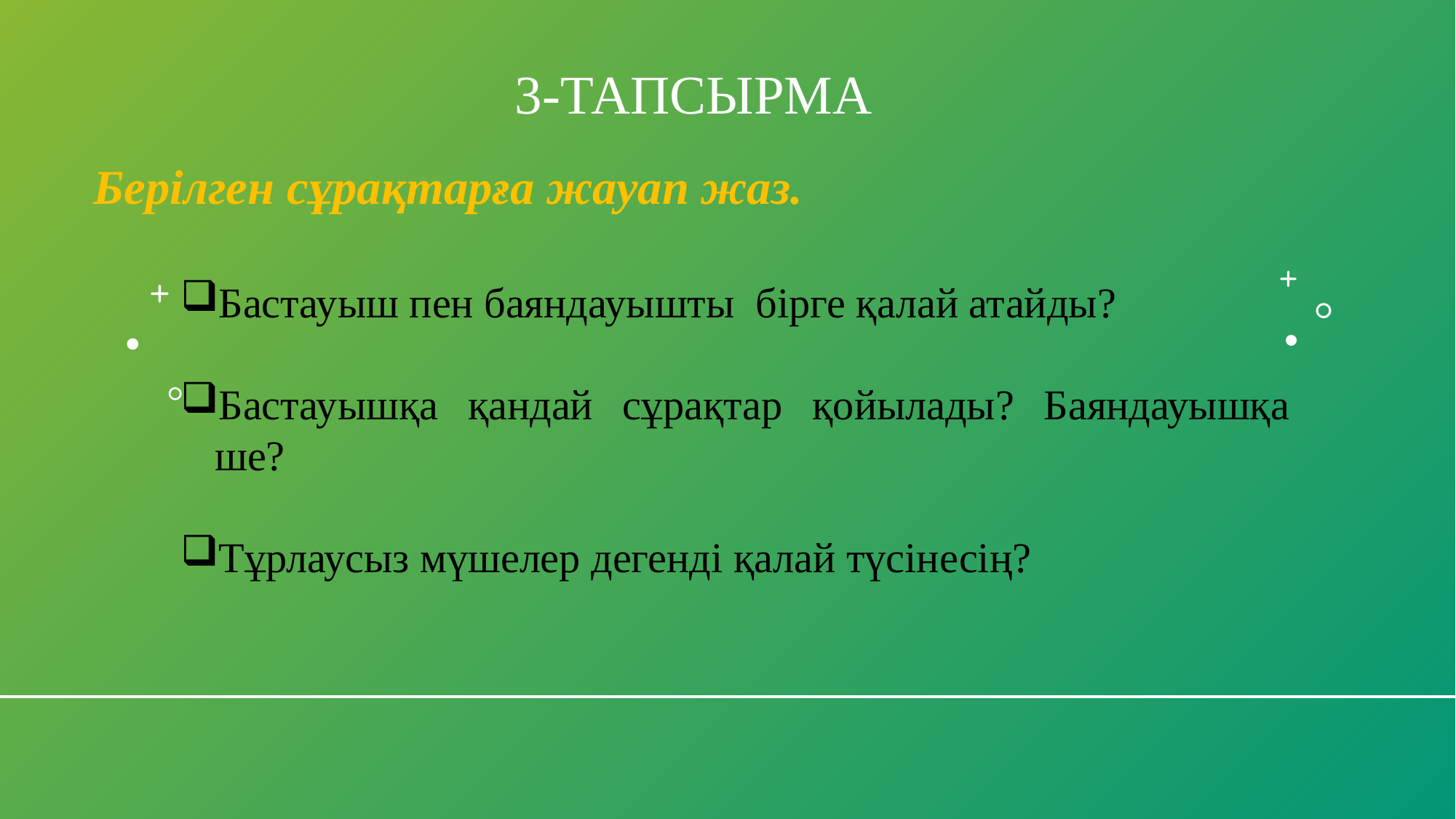

3-тапсырма
Берілген сұрақтарға жауап жаз.

Бастауыш пен баяндауышты  бірге қалай атайды?

Бастауышқа қандай сұрақтар қойылады? Баяндауышқа ше?

Тұрлаусыз мүшелер дегенді қалай түсінесің?